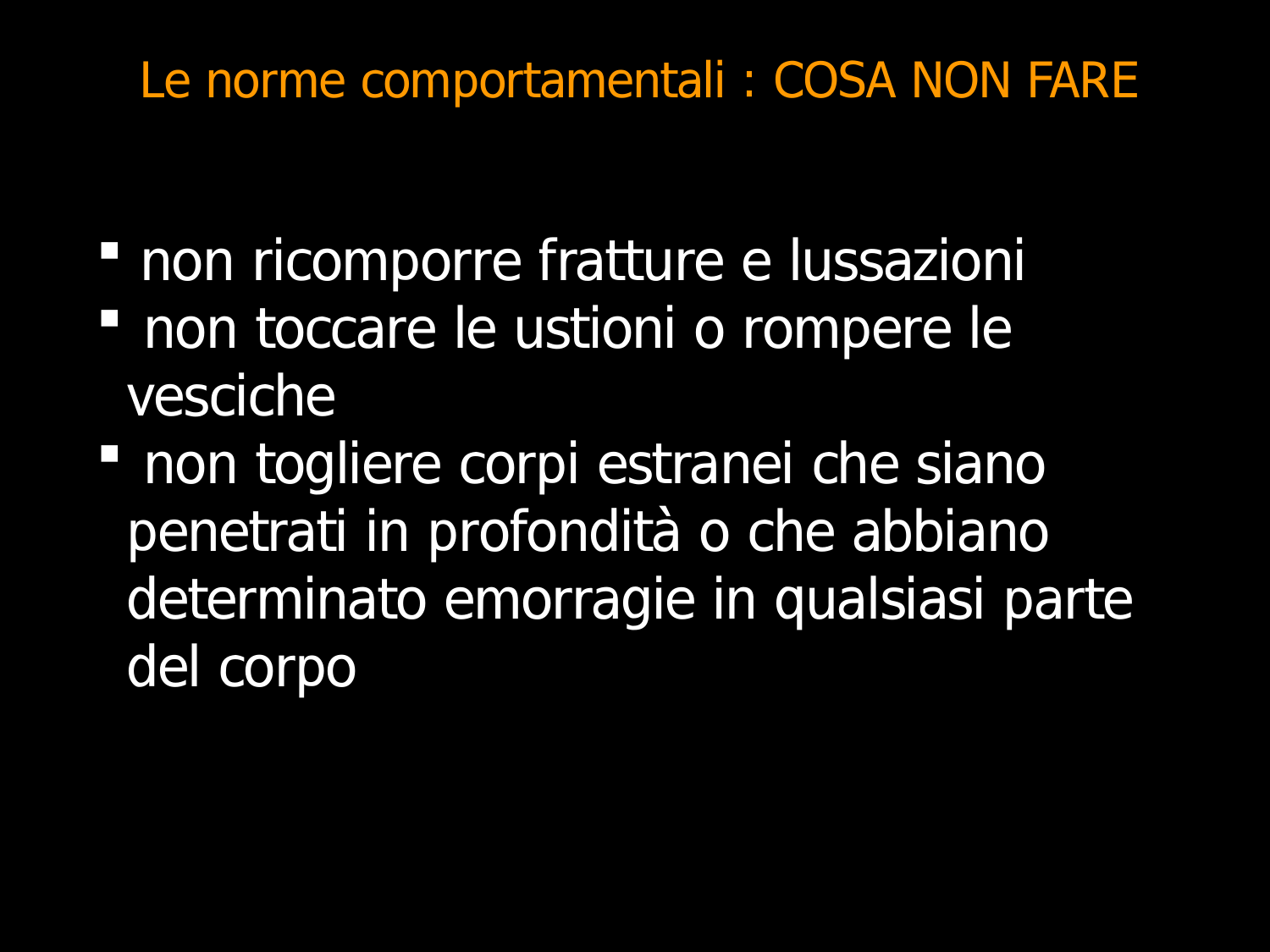

Le norme comportamentali : COSA NON FARE

 non ricomporre fratture e lussazioni
 non toccare le ustioni o rompere le vesciche
 non togliere corpi estranei che siano   penetrati in profondità o che abbiano  determinato emorragie in qualsiasi parte del corpo

#